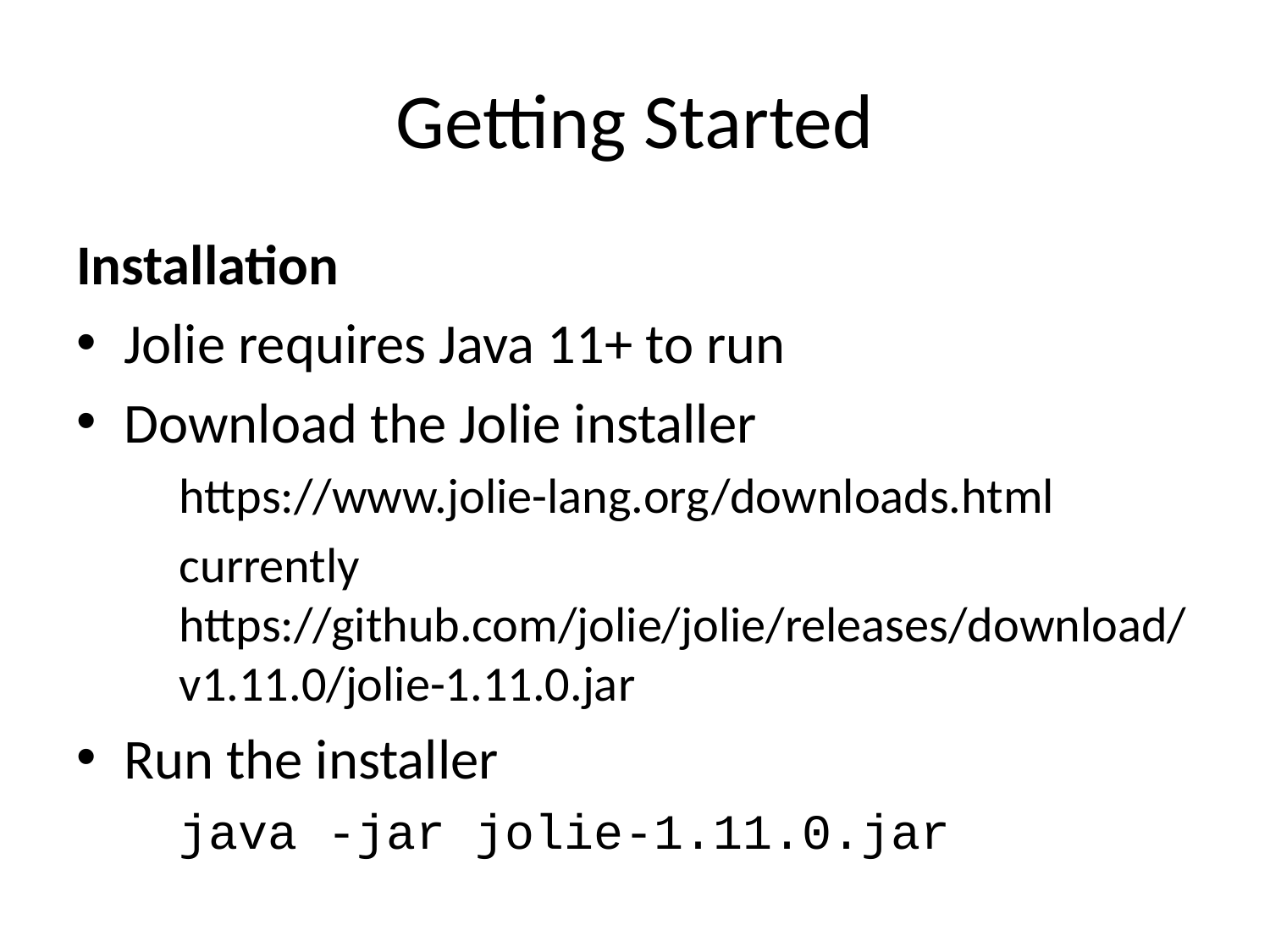

# Getting Started
Installation
Jolie requires Java 11+ to run
Download the Jolie installer
https://www.jolie-lang.org/downloads.html
currently https://github.com/jolie/jolie/releases/download/v1.11.0/jolie-1.11.0.jar
Run the installer
java -jar jolie-1.11.0.jar